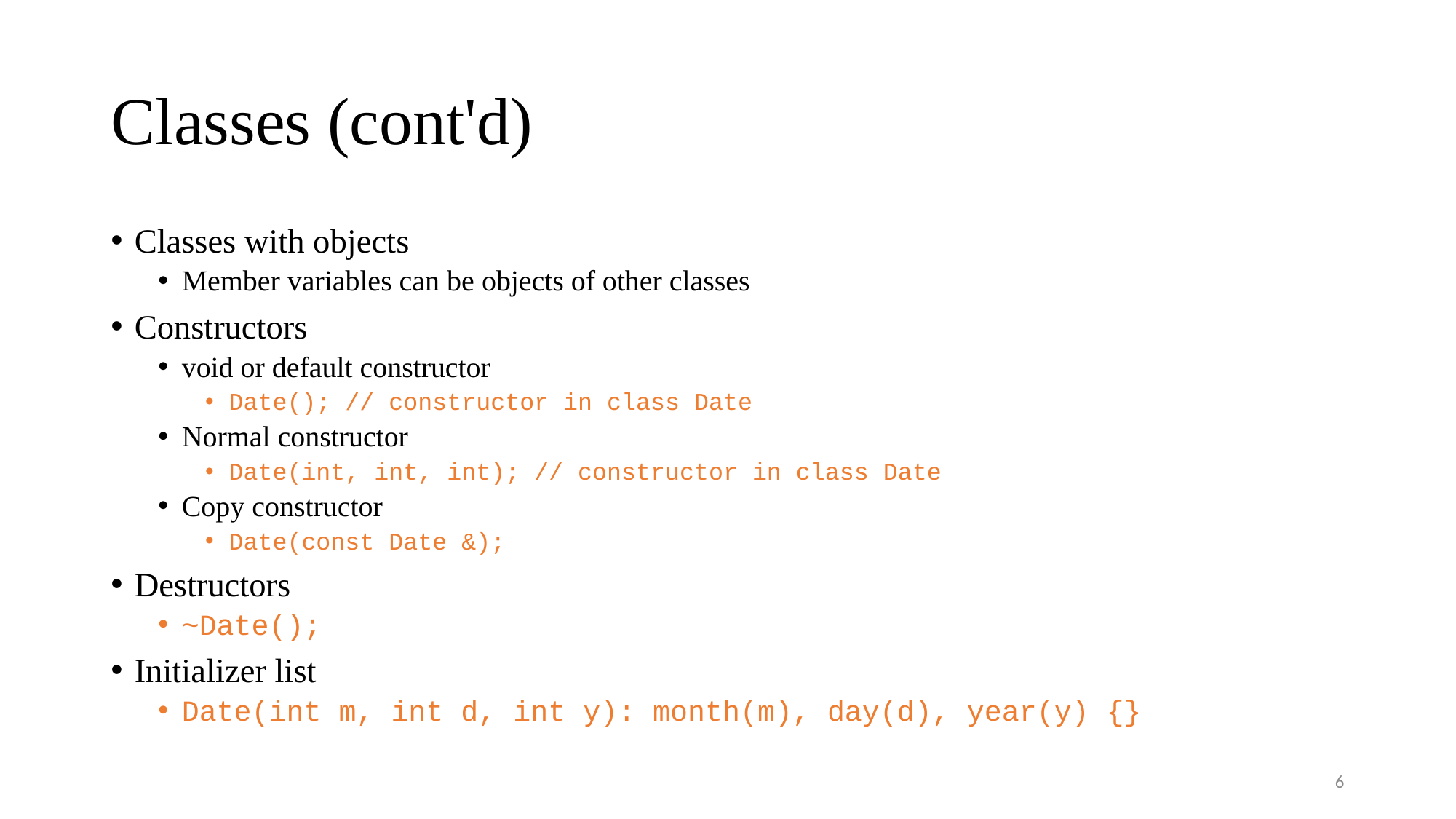

# Classes (cont'd)
Classes with objects
Member variables can be objects of other classes
Constructors
void or default constructor
Date(); // constructor in class Date
Normal constructor
Date(int, int, int); // constructor in class Date
Copy constructor
Date(const Date &);
Destructors
~Date();
Initializer list
Date(int m, int d, int y): month(m), day(d), year(y) {}

6